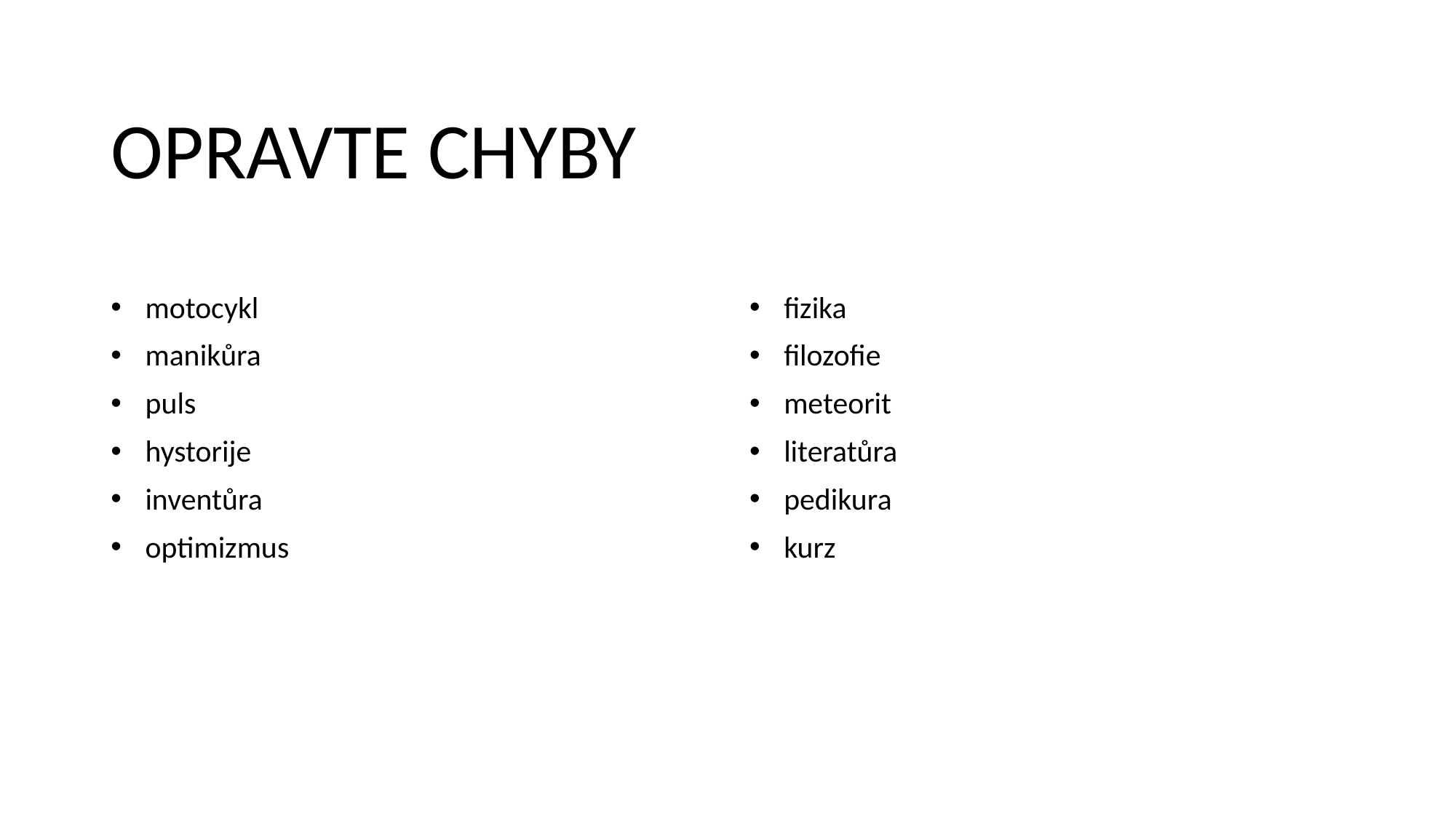

# OPRAVTE CHYBY
 motocykl
 manikůra
 puls
 hystorije
 inventůra
 optimizmus

 fizika
 filozofie
 meteorit
 literatůra
 pedikura
 kurz